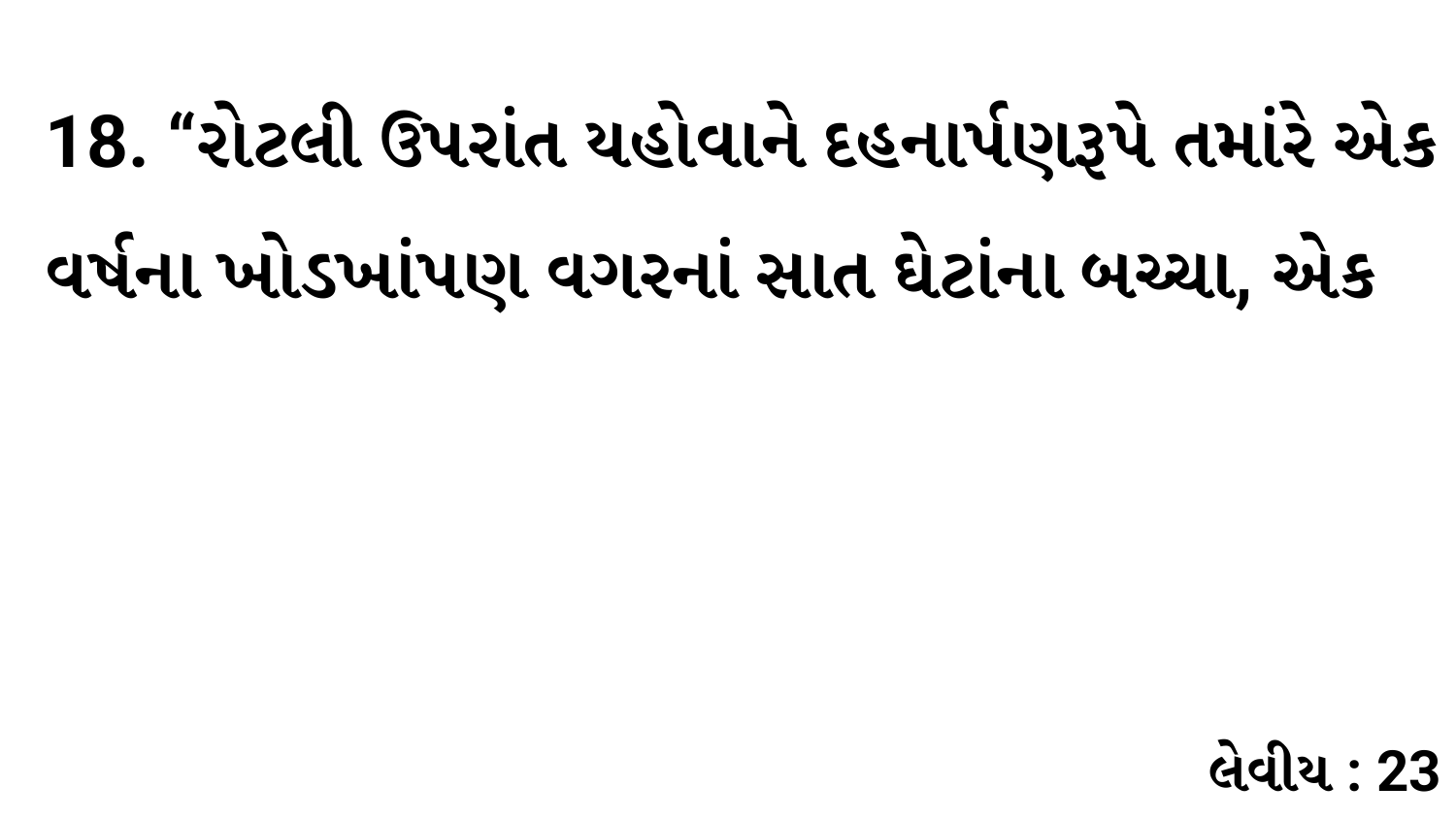

18. “રોટલી ઉપરાંત યહોવાને દહનાર્પણરૂપે તમાંરે એક વર્ષના ખોડખાંપણ વગરનાં સાત ઘેટાંના બચ્ચા, એક
લેવીય : 23